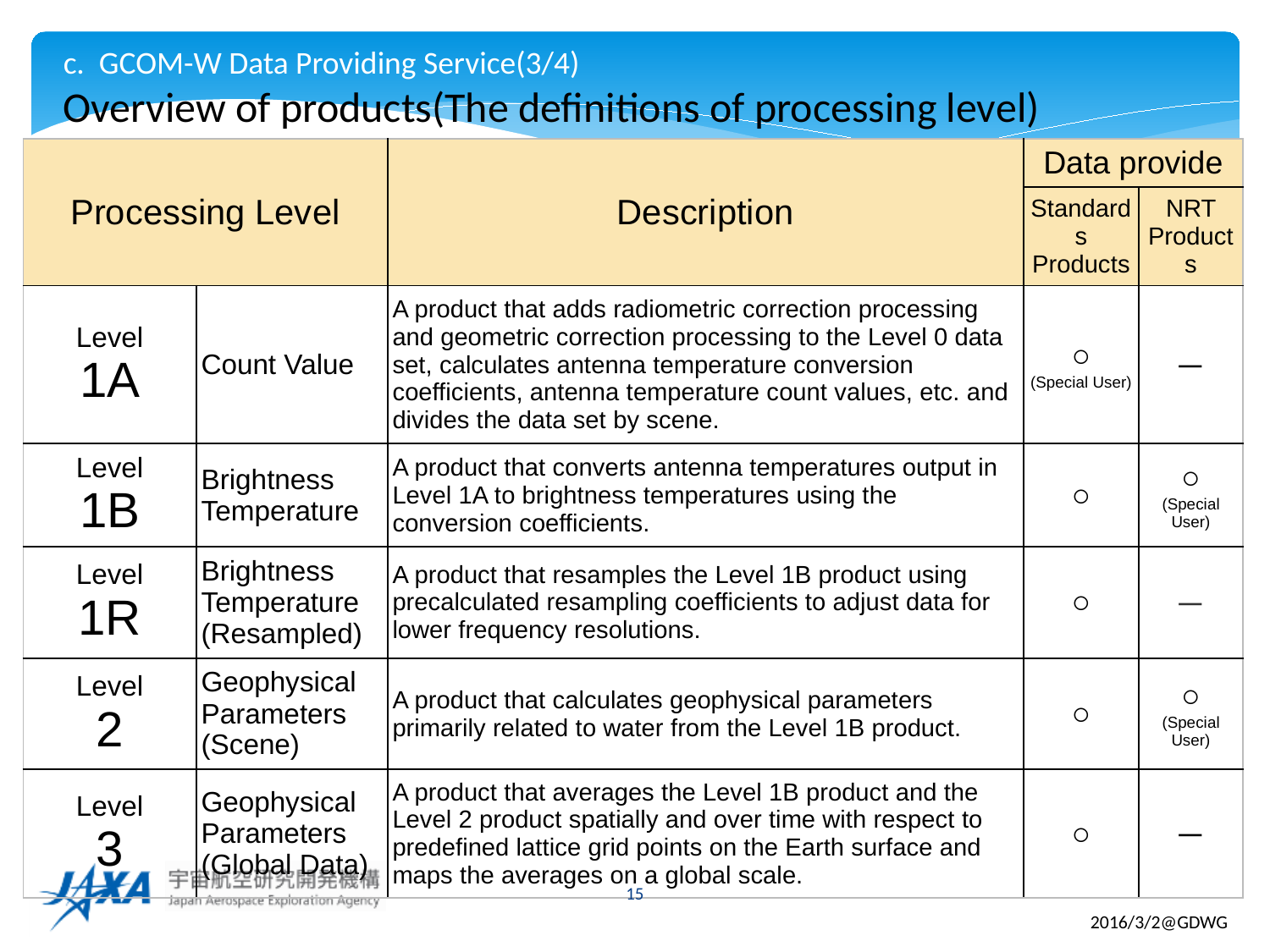

c.  GCOM-W Data Providing Service(3/4)
Overview of products(The definitions of processing level)
| Processing Level |  | Description | Data provide |  |
| --- | --- | --- | --- | --- |
|  |  |  | Standards Products | NRT Products |
| Level 1A | Count Value | A product that adds radiometric correction processing and geometric correction processing to the Level 0 data set, calculates antenna temperature conversion coefficients, antenna temperature count values, etc. and divides the data set by scene. | ○ (Special User) | － |
| Level 1B | Brightness Temperature | A product that converts antenna temperatures output in Level 1A to brightness temperatures using the conversion coefficients. | ○ | ○ (Special User) |
| Level 1R | Brightness Temperature (Resampled) | A product that resamples the Level 1B product using precalculated resampling coefficients to adjust data for lower frequency resolutions. | ○ | － |
| Level 2 | Geophysical Parameters (Scene) | A product that calculates geophysical parameters primarily related to water from the Level 1B product. | ○ | ○ (Special User) |
| Level 3 | Geophysical Parameters (Global Data) | A product that averages the Level 1B product and the Level 2 product spatially and over time with respect to predefined lattice grid points on the Earth surface and maps the averages on a global scale. | ○ | － |
15